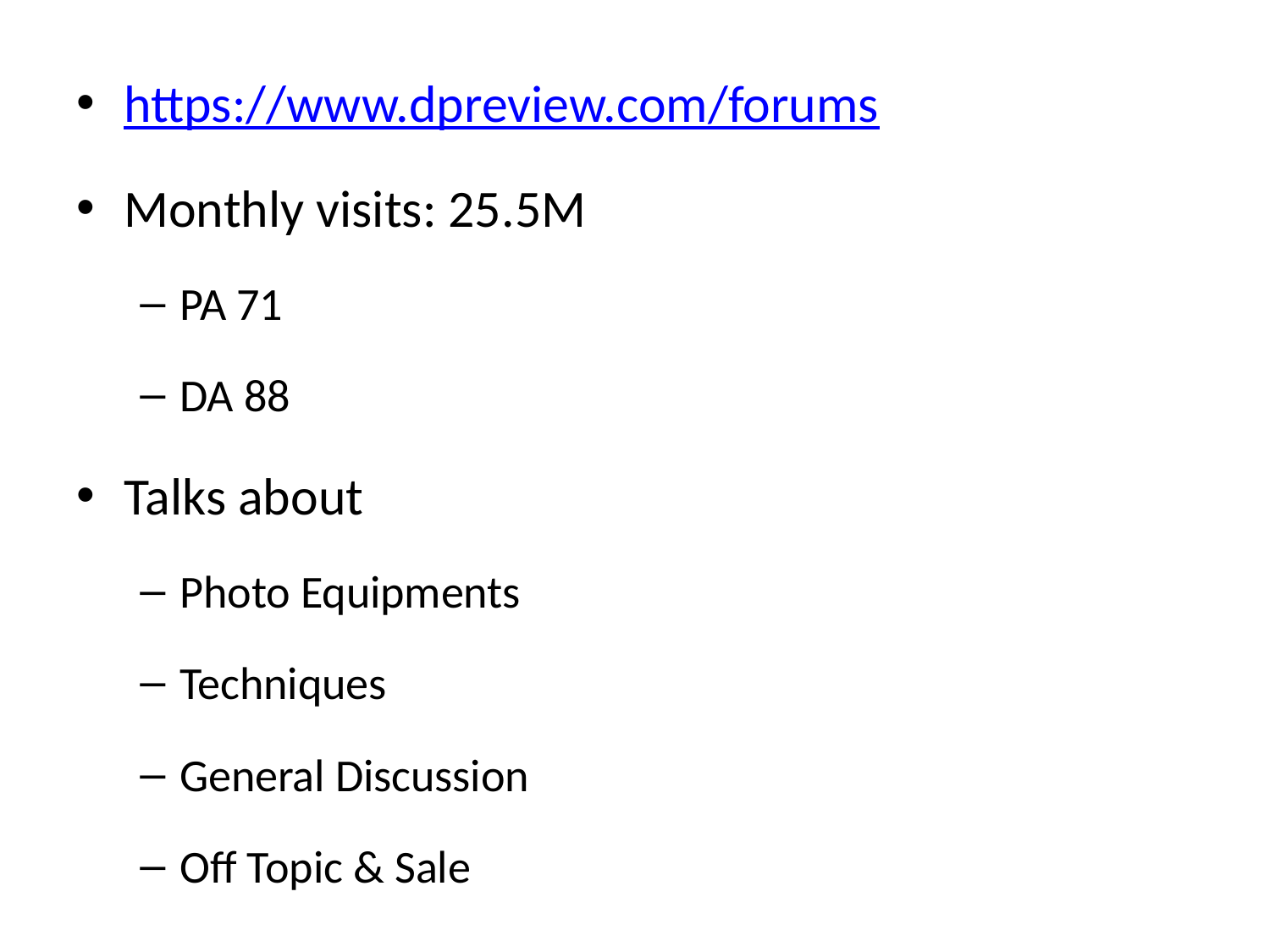

https://www.dpreview.com/forums
Monthly visits: 25.5M
PA 71
DA 88
Talks about
Photo Equipments
Techniques
General Discussion
Off Topic & Sale